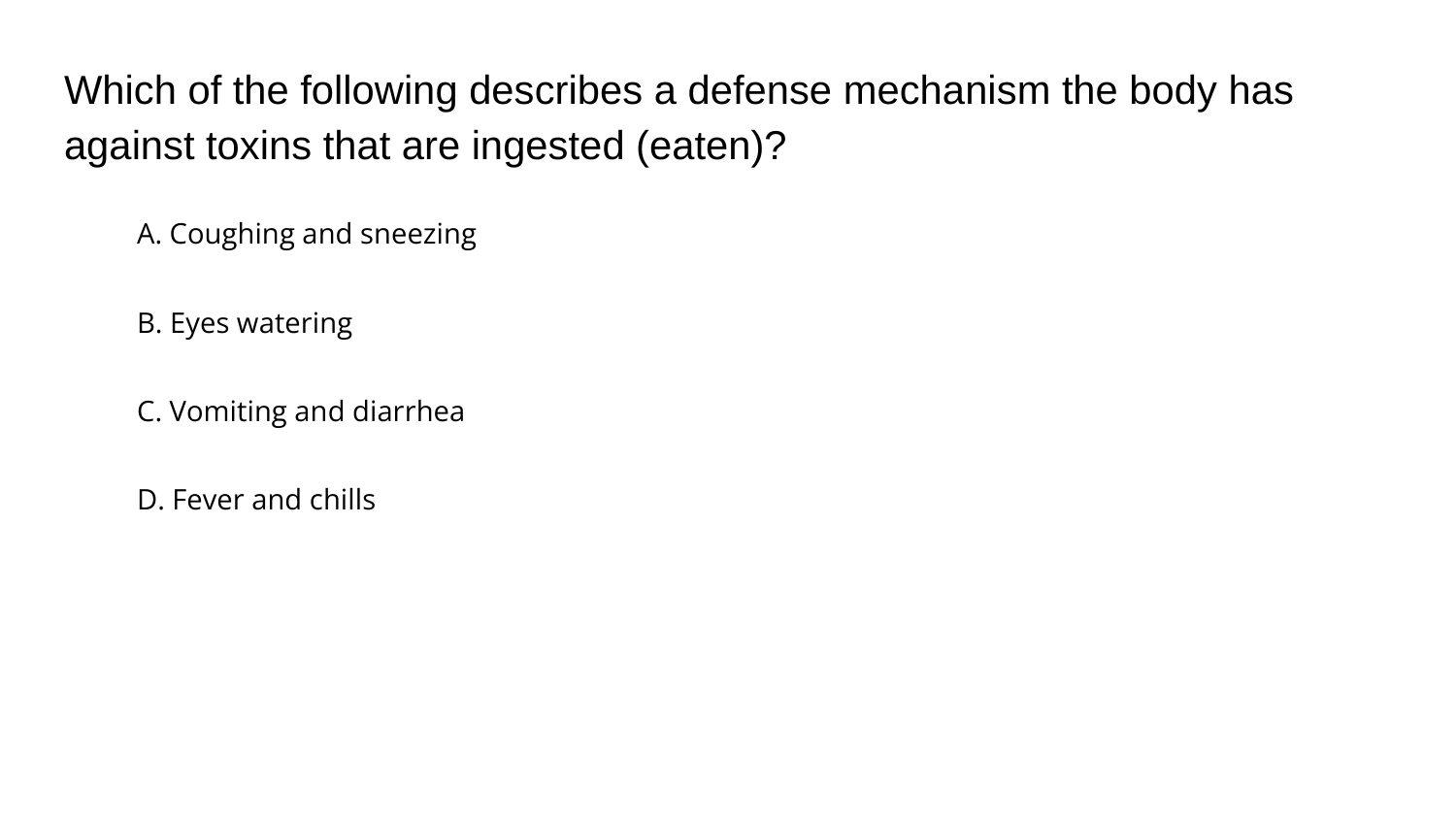

# Which of the following describes a defense mechanism the body has against toxins that are ingested (eaten)?
A. Coughing and sneezing
B. Eyes watering
C. Vomiting and diarrhea
D. Fever and chills